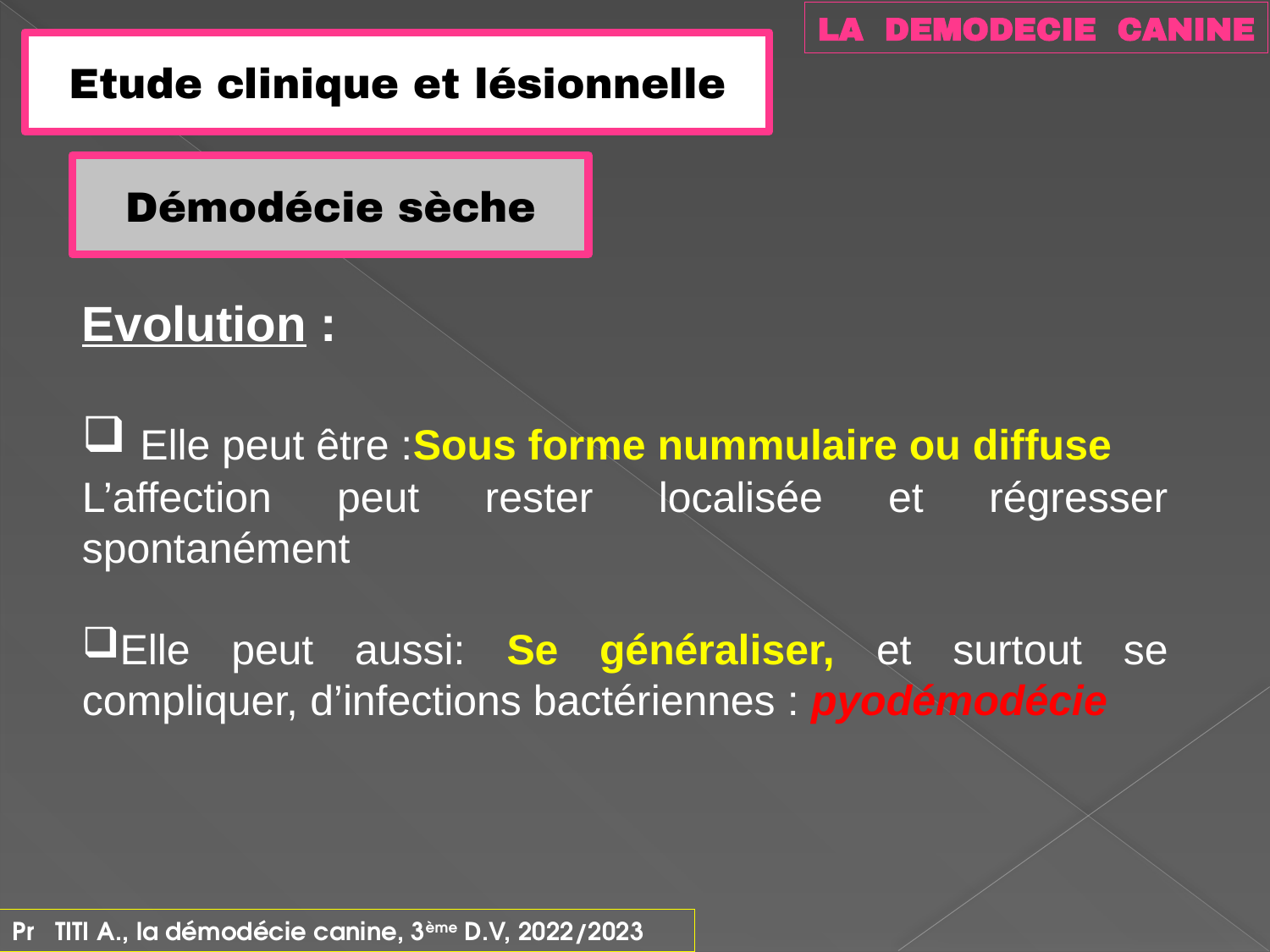

LA  DEMODECIE  CANINE
Etude clinique et lésionnelle
Démodécie sèche
Evolution :

 Elle peut être :Sous forme nummulaire ou diffuse
L’affection peut rester localisée et régresser spontanément

Elle peut aussi: Se généraliser, et surtout se compliquer, d’infections bactériennes : pyodémodécie
Pr   TITI A., la démodécie canine, 3ème D.V, 2022/2023